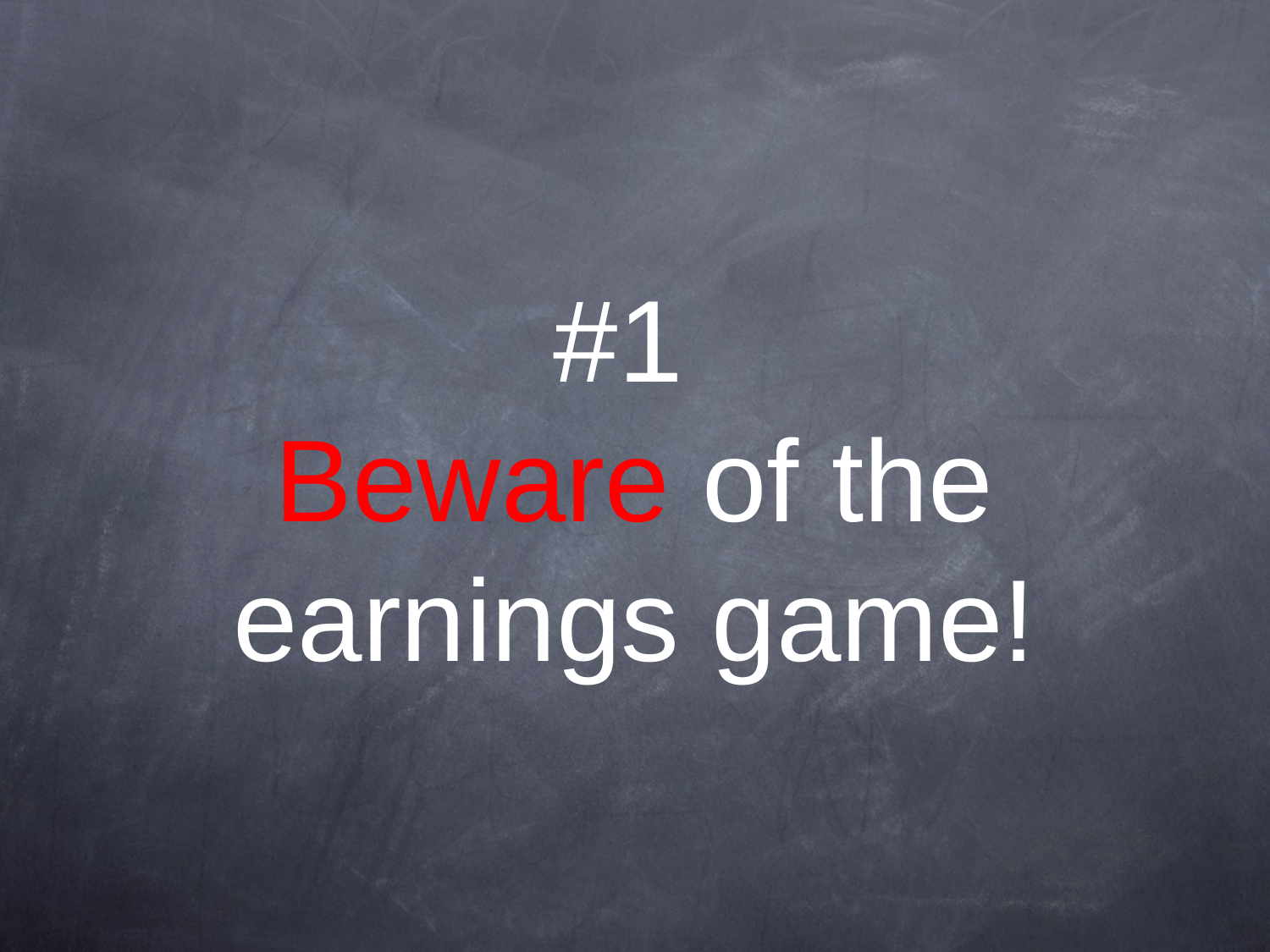

# #1 Beware of the earnings game!